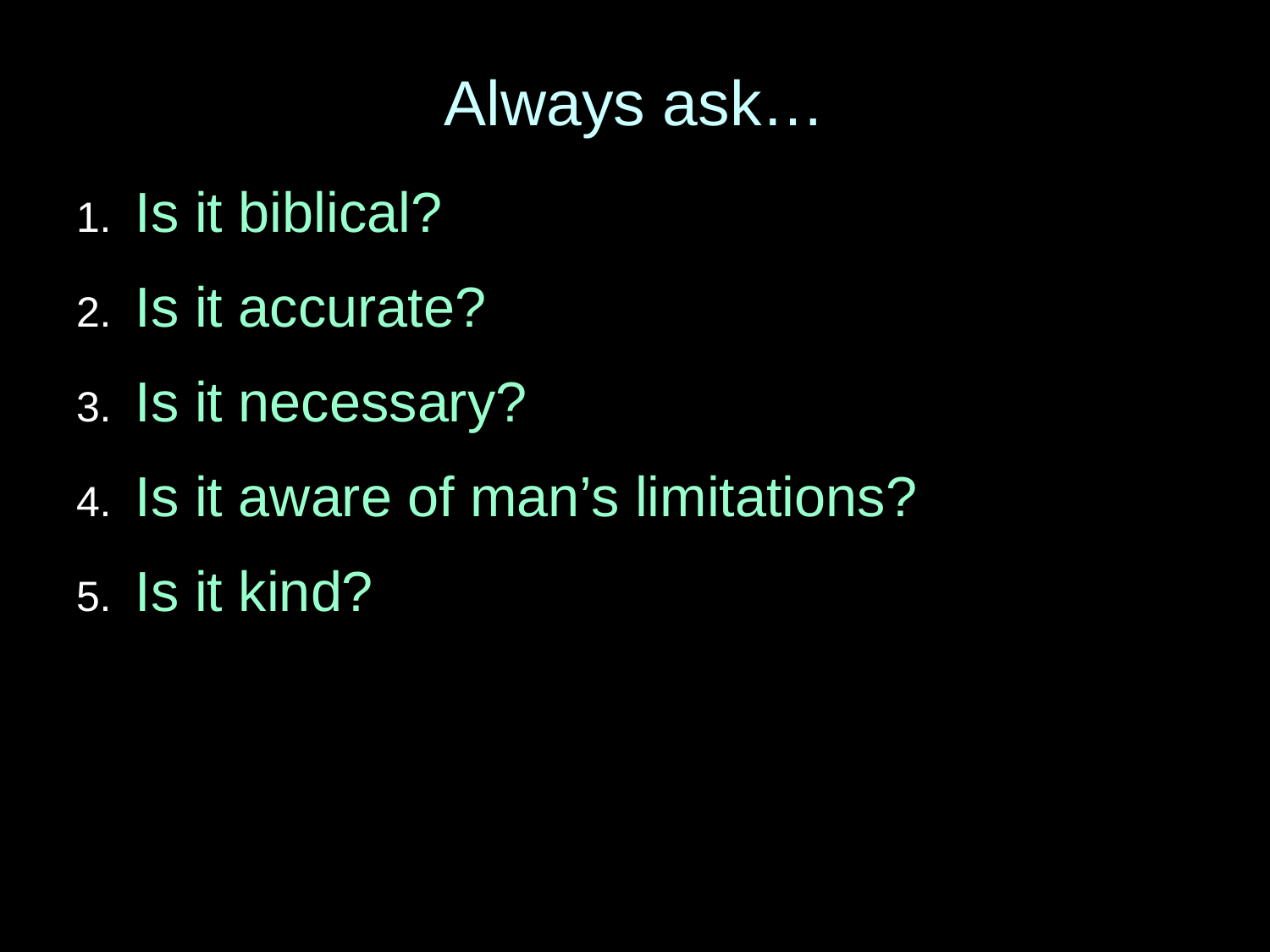

# Always ask…
1.  Is it biblical?
2.  Is it accurate?
3.  Is it necessary?
4.  Is it aware of man’s limitations?
5.  Is it kind?